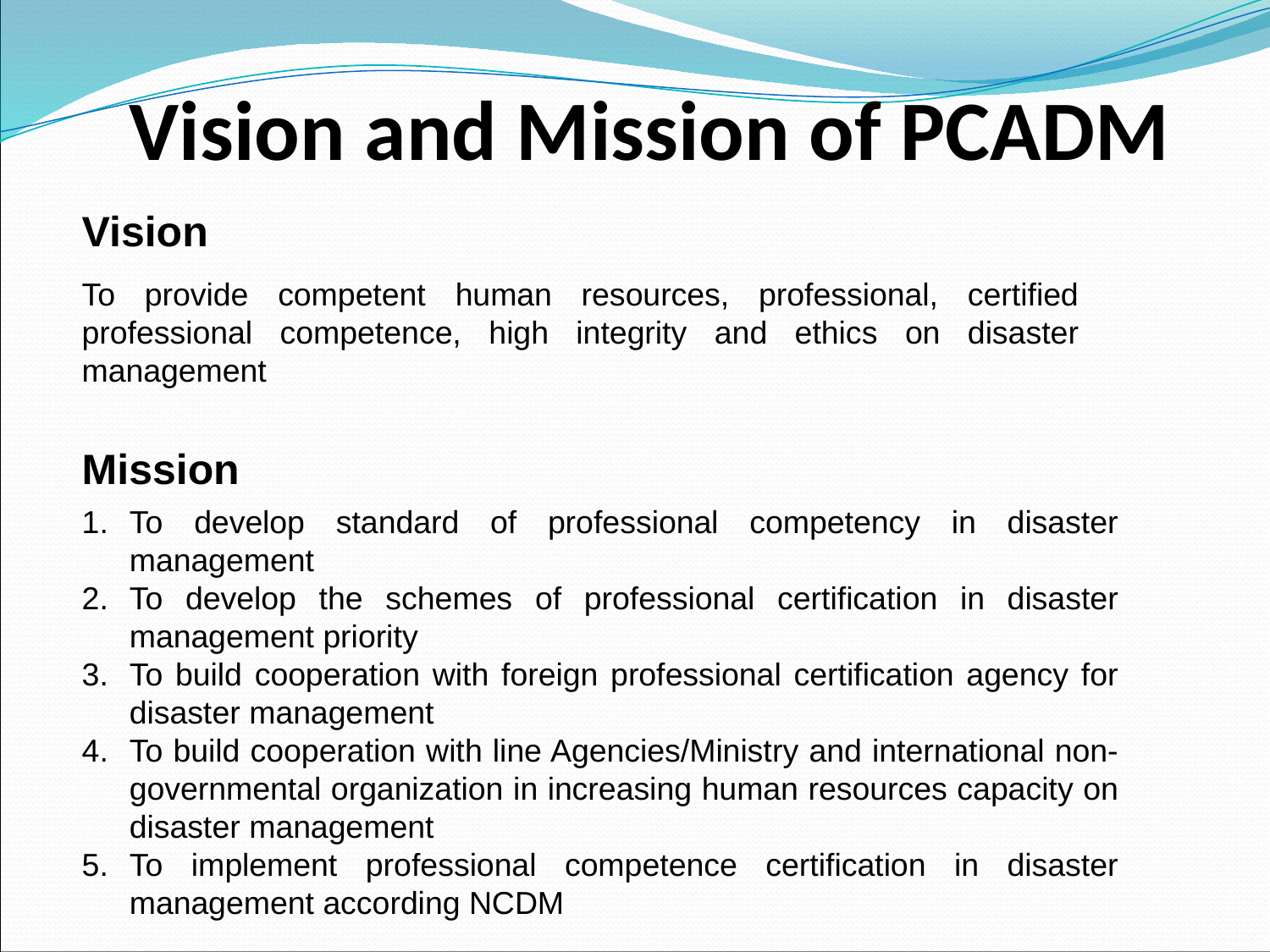

Vision and Mission of PCADM
Vision
To provide competent human resources, professional, certified professional competence, high integrity and ethics on disaster management
Mission
To develop standard of professional competency in disaster management
To develop the schemes of professional certification in disaster management priority
To build cooperation with foreign professional certification agency for disaster management
To build cooperation with line Agencies/Ministry and international non-governmental organization in increasing human resources capacity on disaster management
To implement professional competence certification in disaster management according NCDM